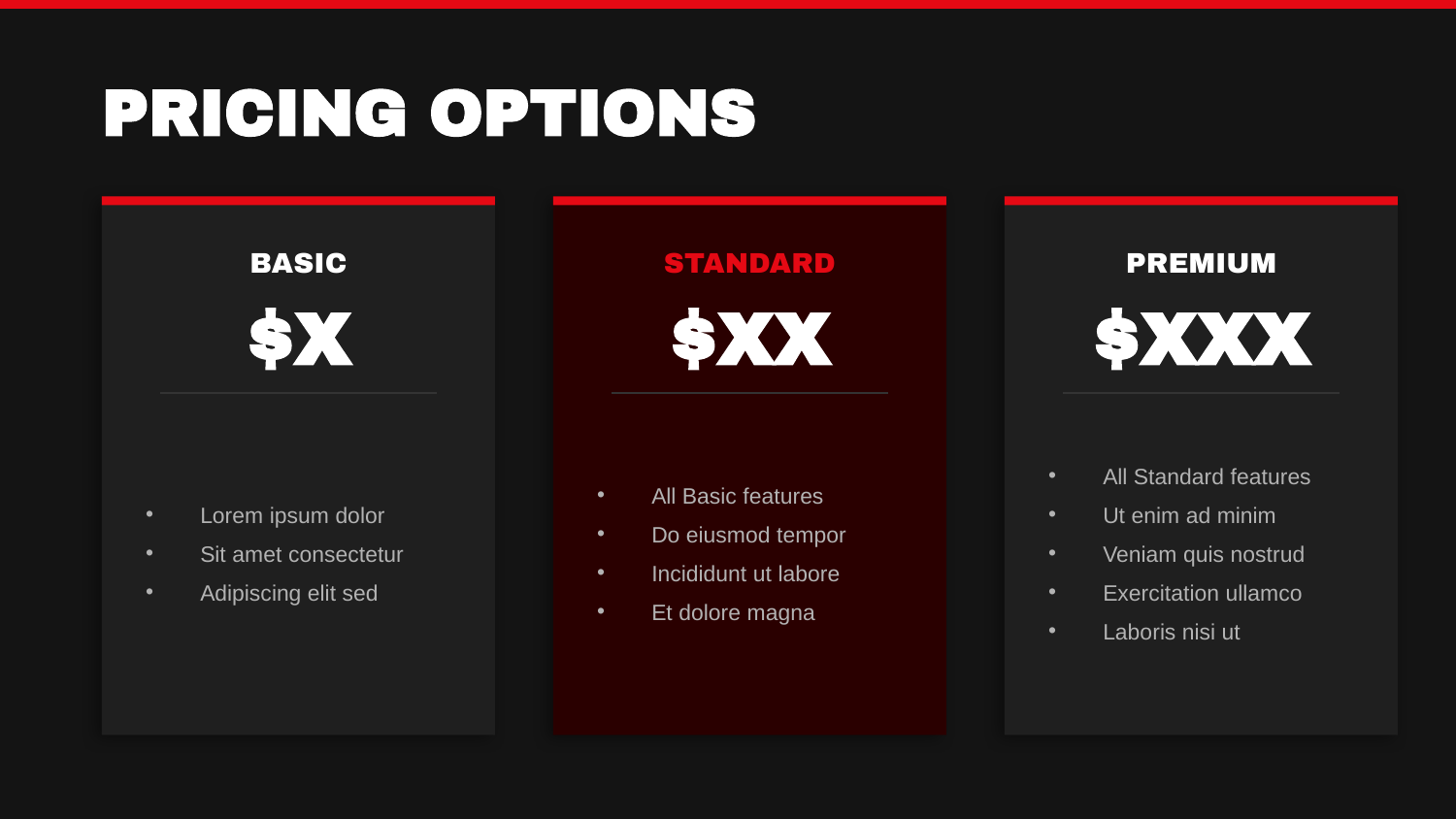

PRICING OPTIONS

BASIC
STANDARD
PREMIUM
$X
$XX
$XXX
Lorem ipsum dolor
Sit amet consectetur
Adipiscing elit sed
All Basic features
Do eiusmod tempor
Incididunt ut labore
Et dolore magna
All Standard features
Ut enim ad minim
Veniam quis nostrud
Exercitation ullamco
Laboris nisi ut